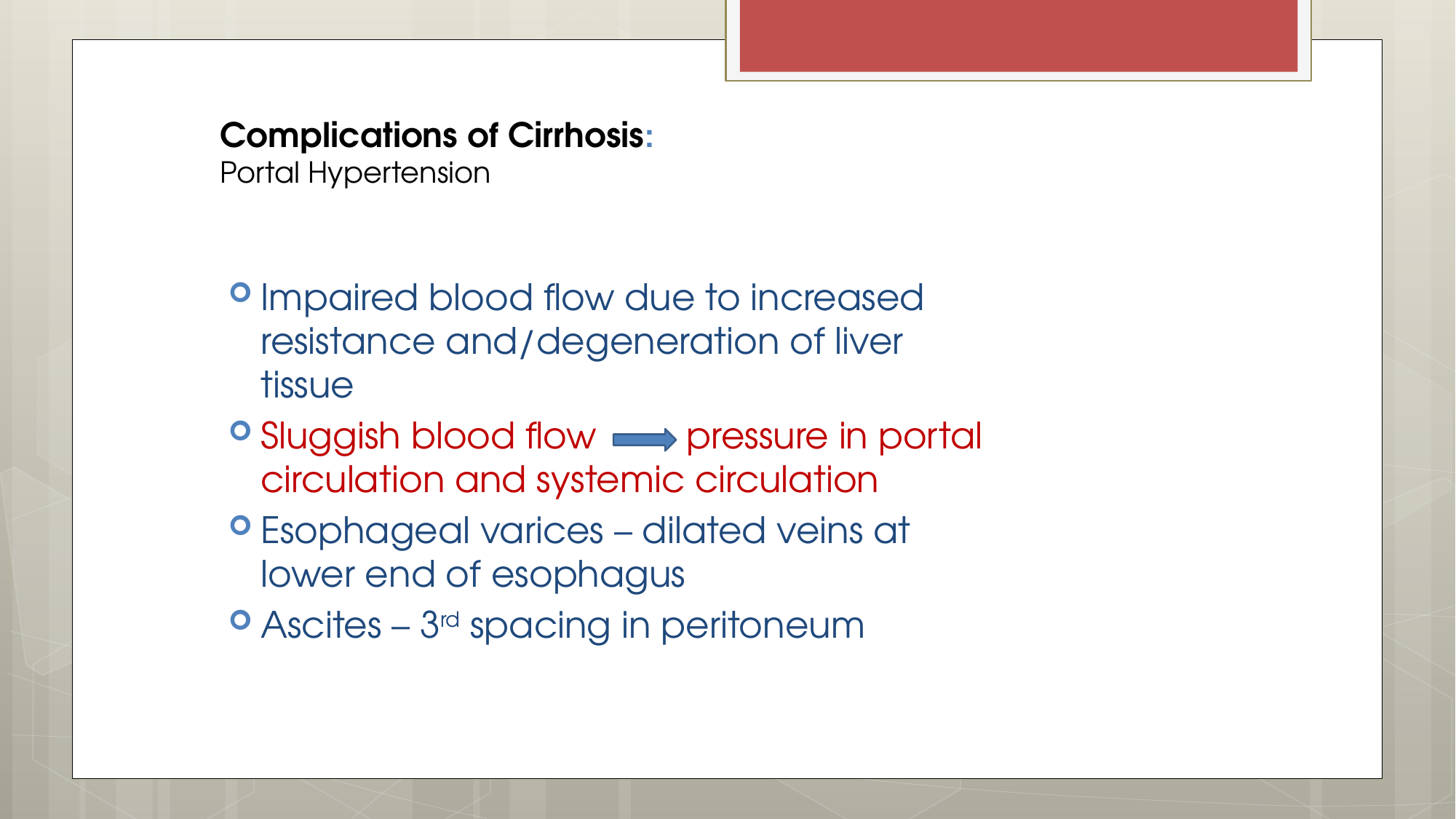

# Complications of Cirrhosis: Portal Hypertension
Impaired blood flow due to increased resistance and/degeneration of liver tissue
Sluggish blood flow         pressure in portal circulation and systemic circulation
Esophageal varices – dilated veins at lower end of esophagus
Ascites – 3rd spacing in peritoneum